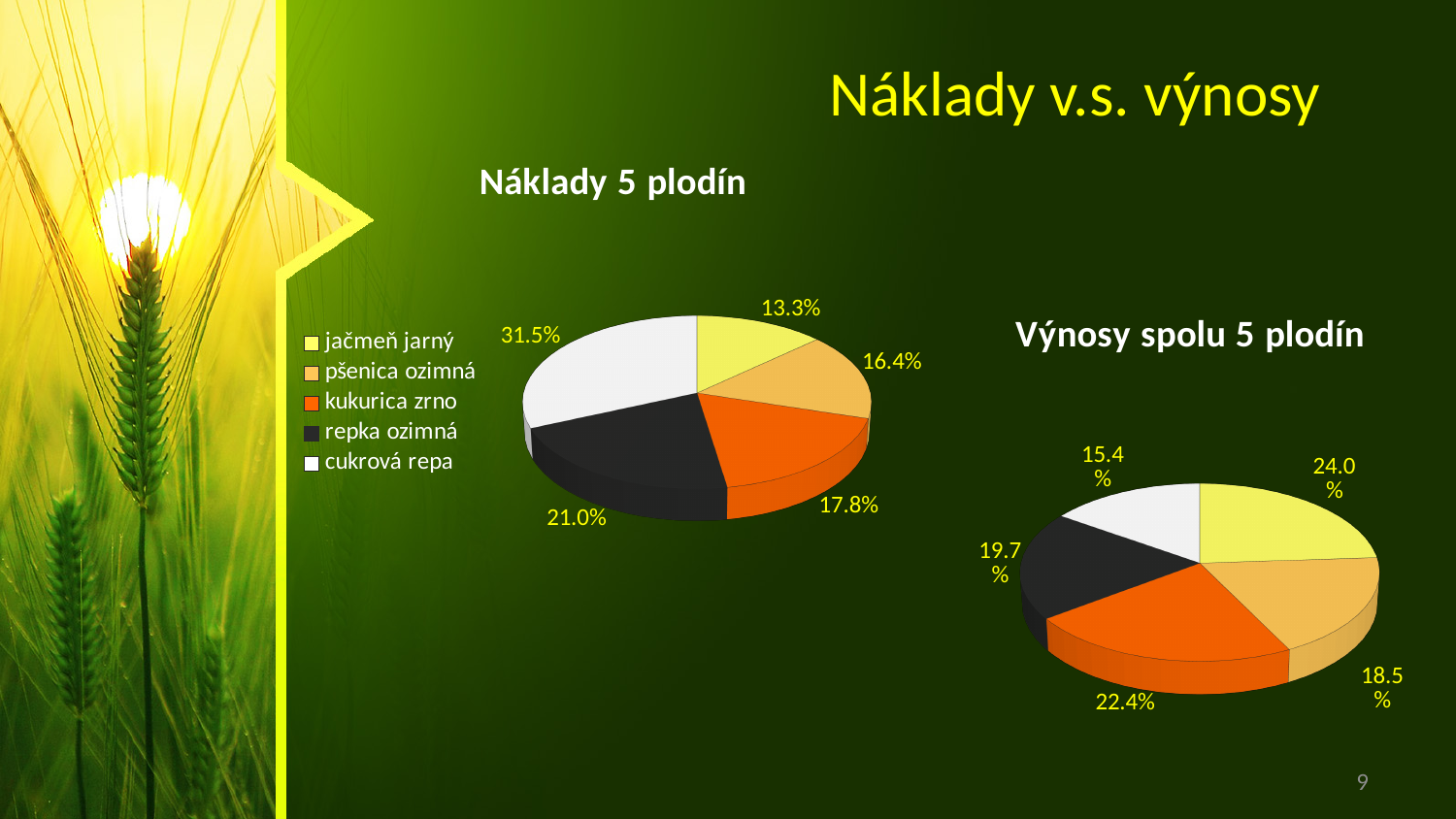

# Náklady v.s. výnosy

[unsupported chart]

[unsupported chart]

9